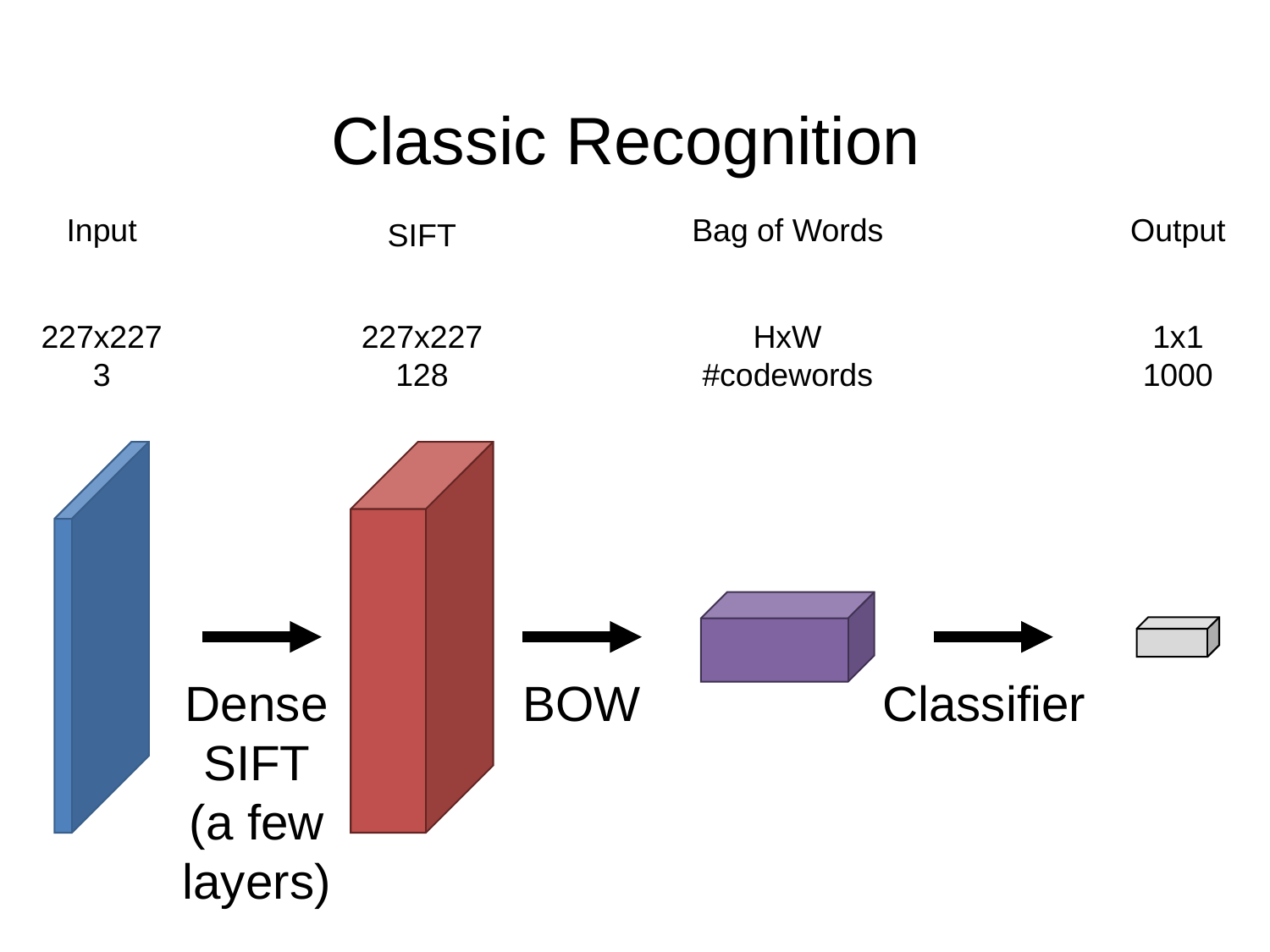

# Classic Recognition
Input
227x2273

Bag of Words
HxW
#codewords

Output
1x1
1000

SIFT
227x227128

Dense
SIFT
(a few layers)
BOW
Classifier